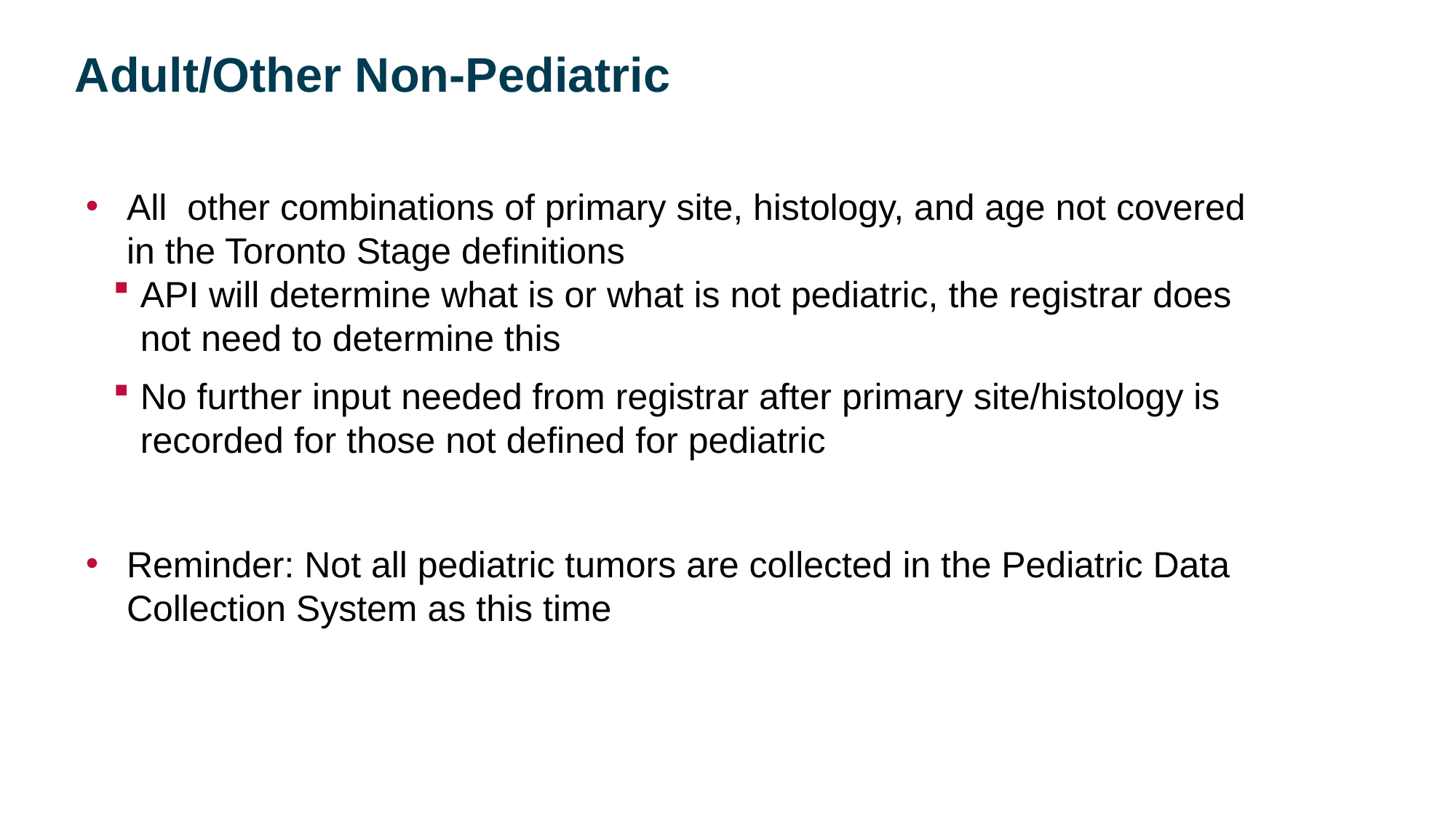

Adult/Other Non-Pediatric
All  other combinations of primary site, histology, and age not covered in the Toronto Stage definitions
API will determine what is or what is not pediatric, the registrar does not need to determine this
No further input needed from registrar after primary site/histology is recorded for those not defined for pediatric

Reminder: Not all pediatric tumors are collected in the Pediatric Data Collection System as this time